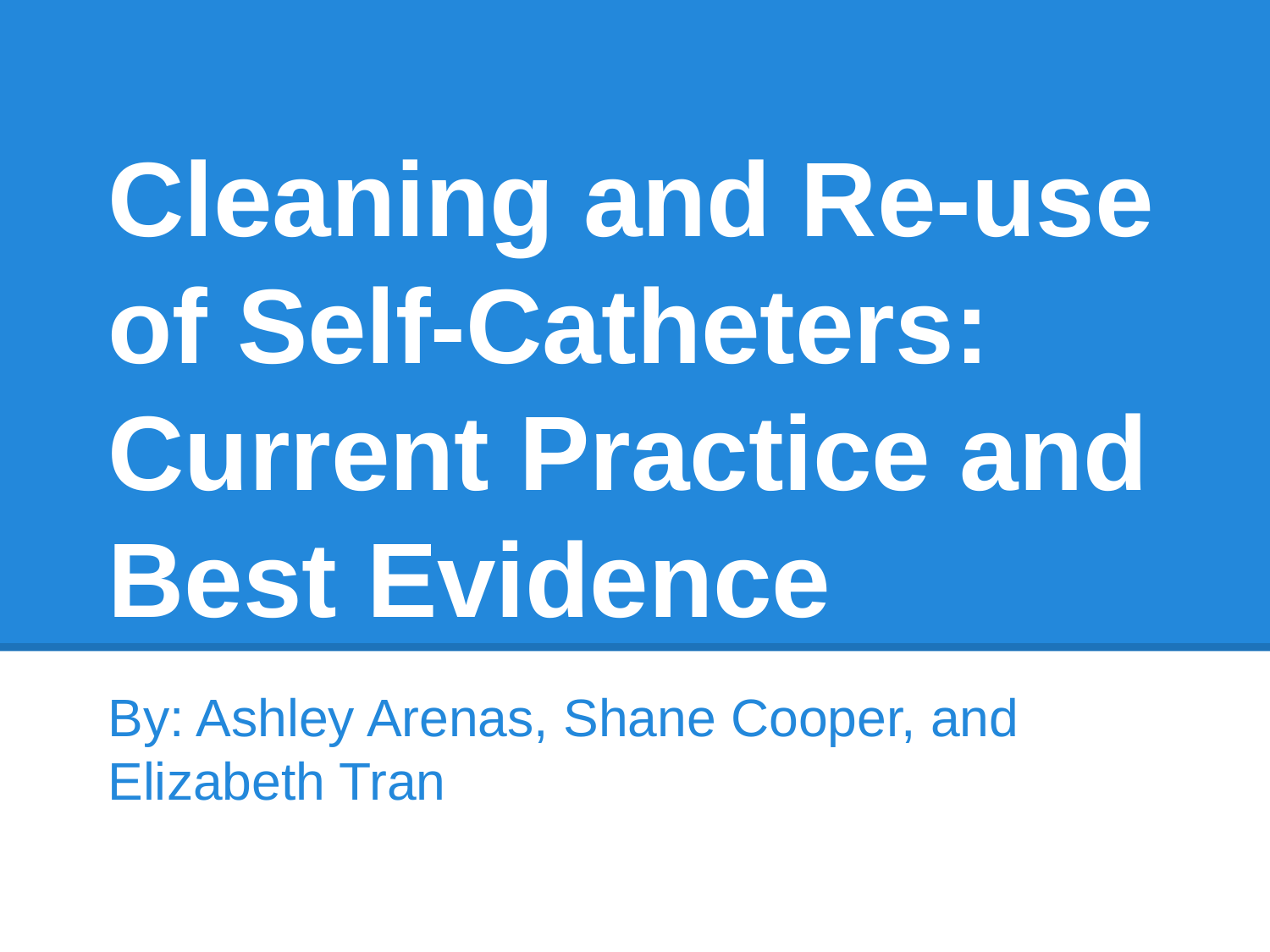

# Cleaning and Re-use of Self-Catheters: Current Practice and Best Evidence
By: Ashley Arenas, Shane Cooper, and Elizabeth Tran